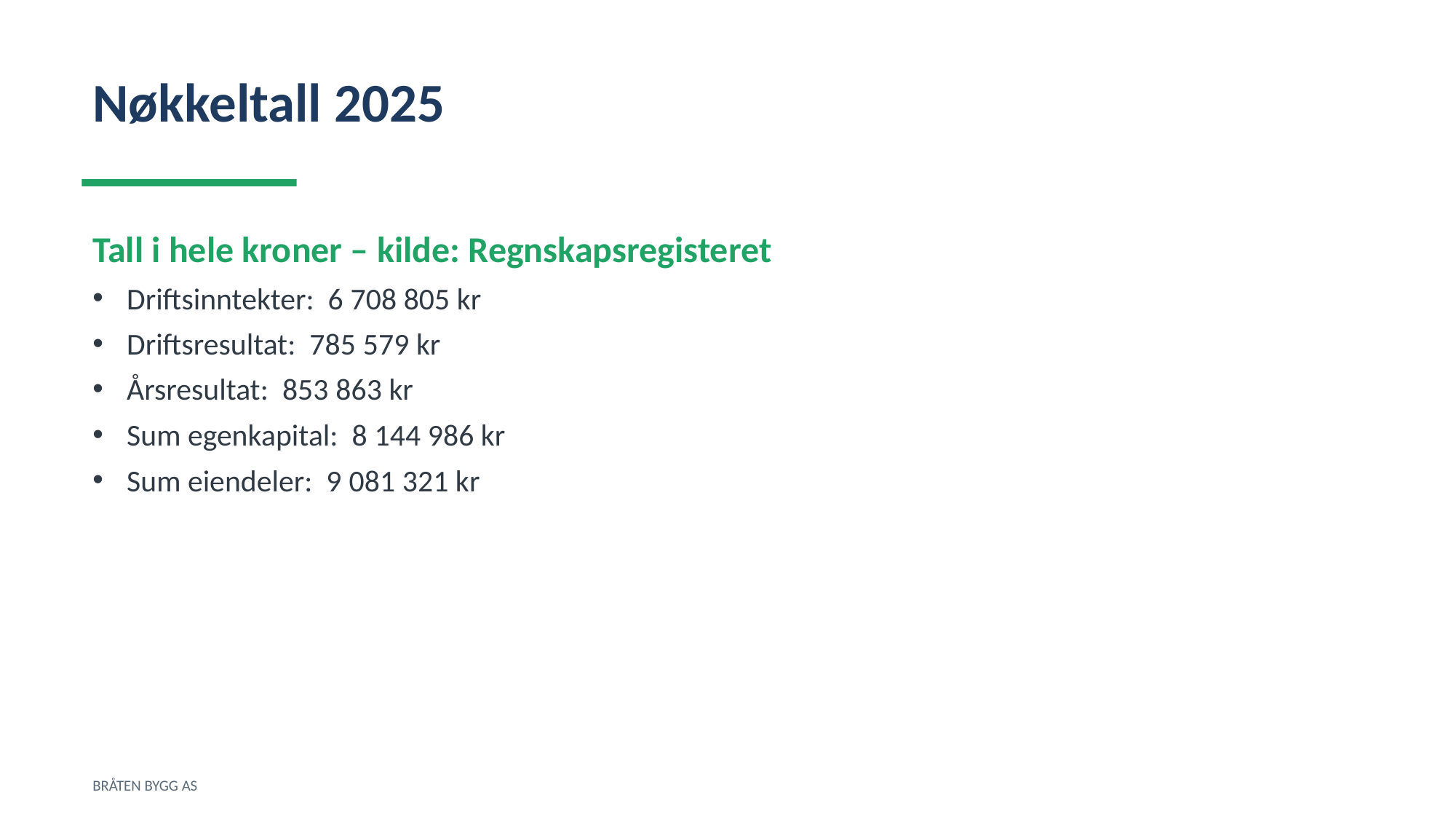

Nøkkeltall 2025

Tall i hele kroner – kilde: Regnskapsregisteret
Driftsinntekter:  6 708 805 kr
Driftsresultat:  785 579 kr
Årsresultat:  853 863 kr
Sum egenkapital:  8 144 986 kr
Sum eiendeler:  9 081 321 kr
BRÅTEN BYGG AS